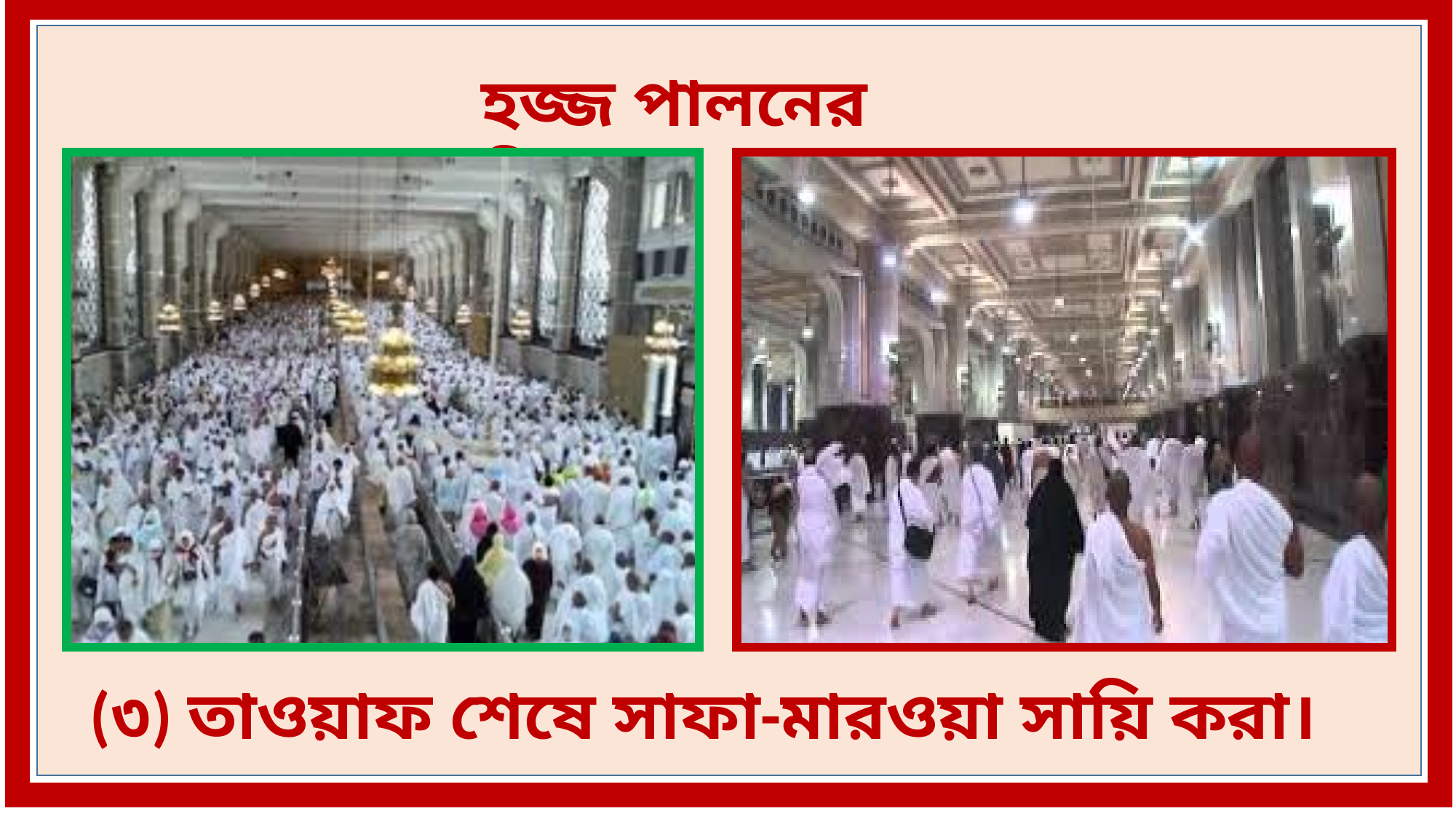

হজ্জ পালনের নিয়ম

(৩) তাওয়াফ শেষে সাফা-মারওয়া সায়ি করা।